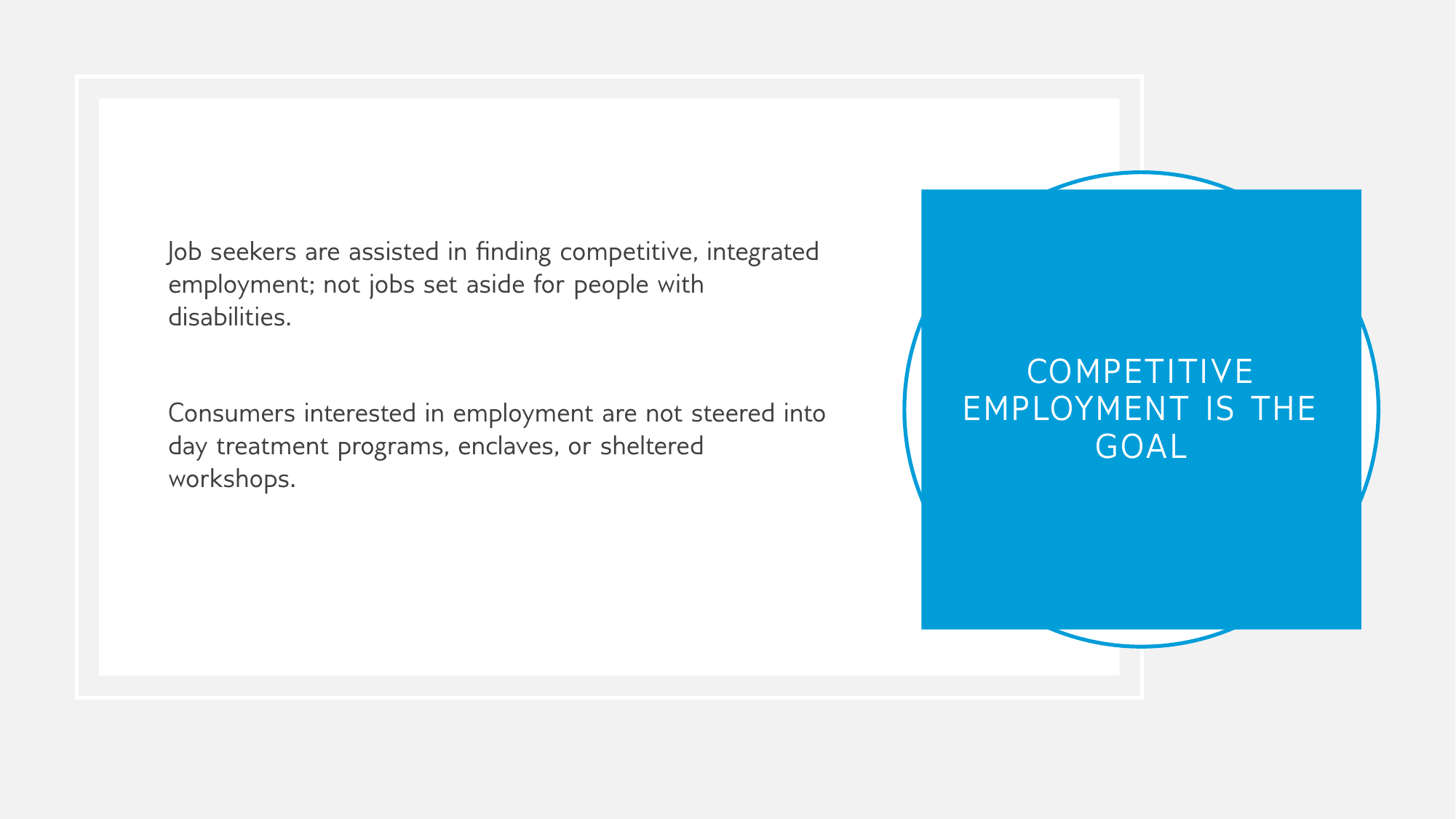

Job seekers are assisted in finding competitive, integrated employment; not jobs set aside for people with disabilities.

Consumers interested in employment are not steered into day treatment programs, enclaves, or sheltered workshops.

# Competitive employment is the goal